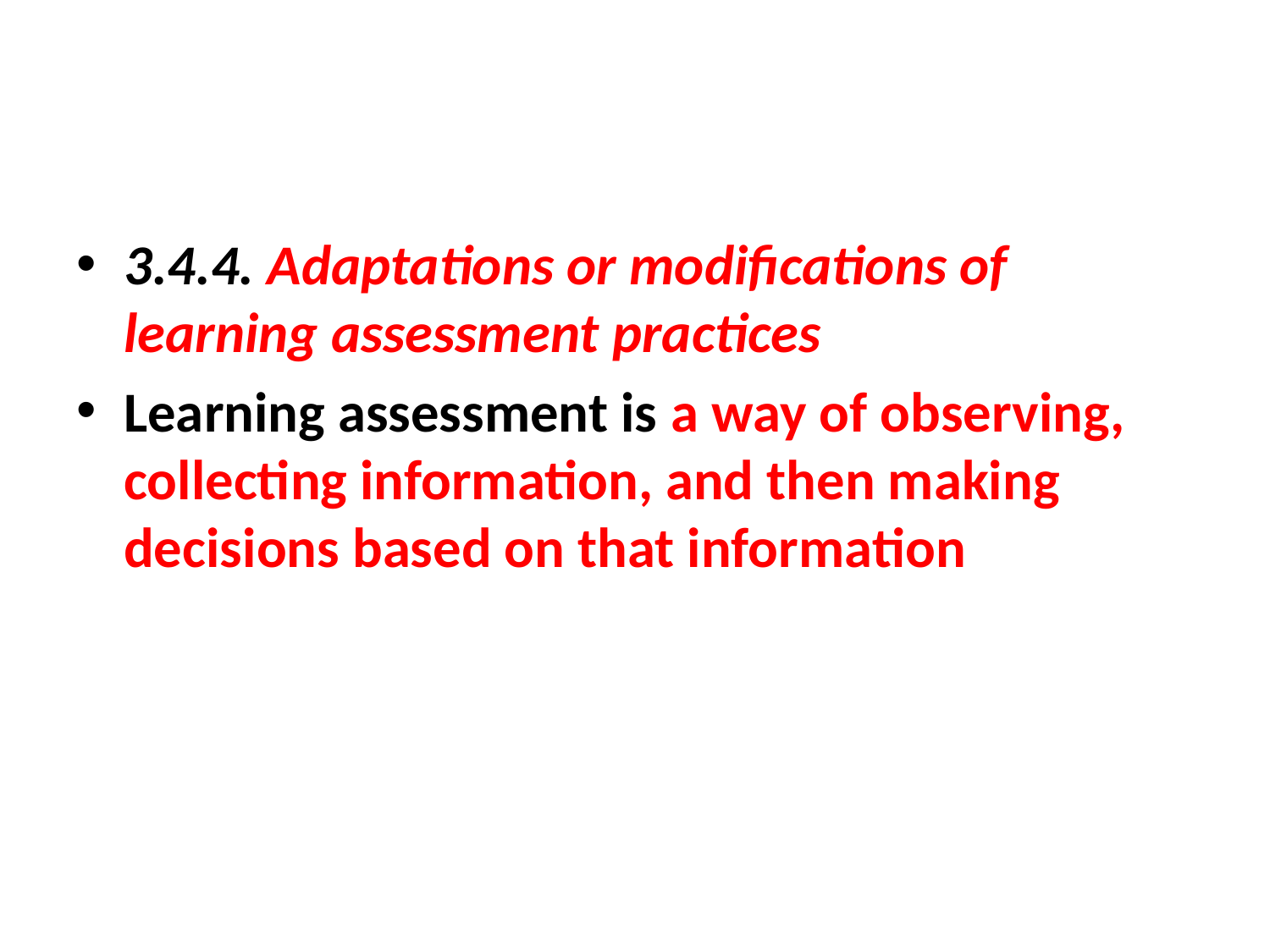

#
3.4.4. Adaptations or modifications of learning assessment practices
Learning assessment is a way of observing, collecting information, and then making decisions based on that information